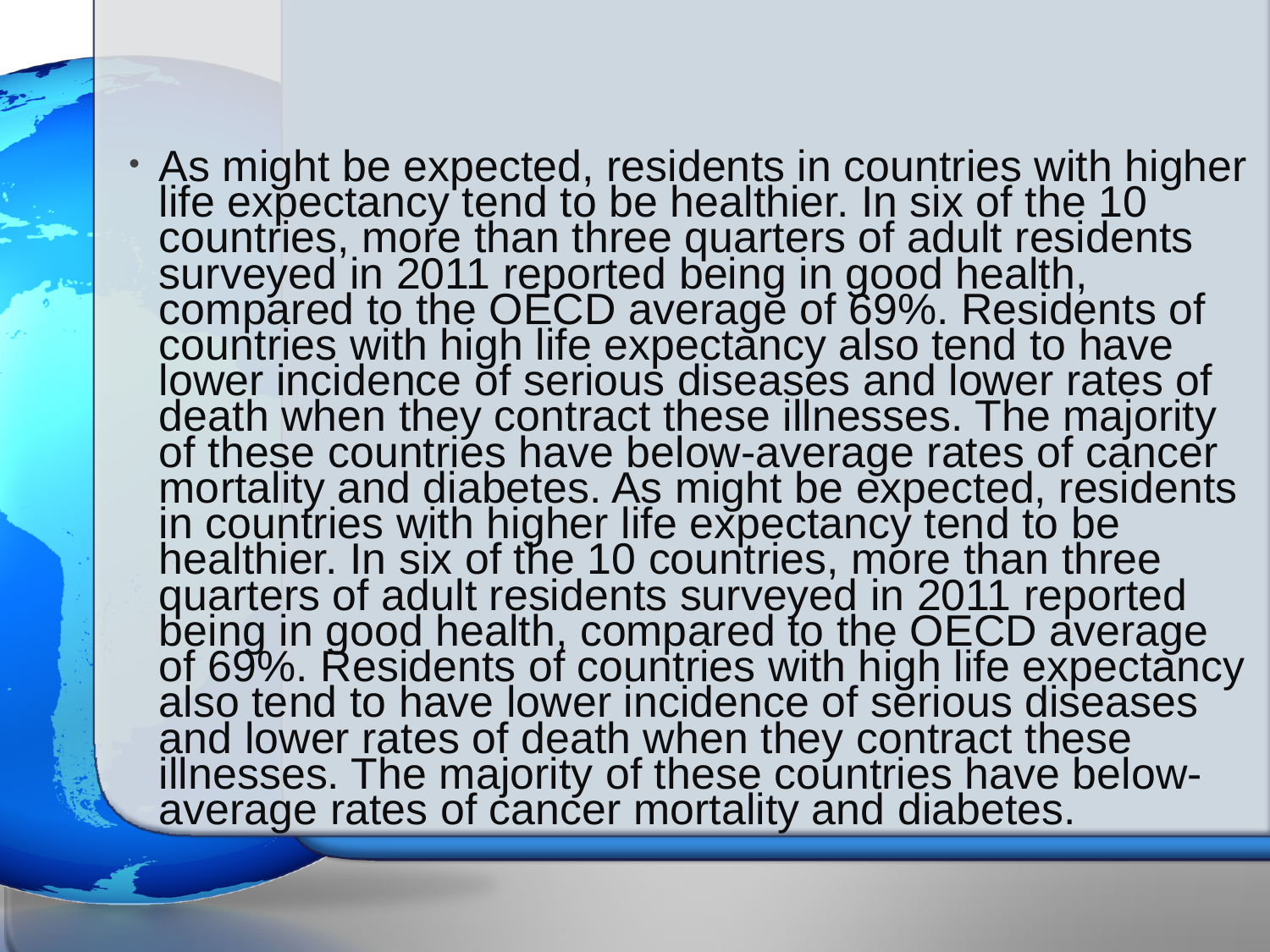

#

As might be expected, residents in countries with higher life expectancy tend to be healthier. In six of the 10 countries, more than three quarters of adult residents surveyed in 2011 reported being in good health, compared to the OECD average of 69%. Residents of countries with high life expectancy also tend to have lower incidence of serious diseases and lower rates of death when they contract these illnesses. The majority of these countries have below-average rates of cancer mortality and diabetes. As might be expected, residents in countries with higher life expectancy tend to be healthier. In six of the 10 countries, more than three quarters of adult residents surveyed in 2011 reported being in good health, compared to the OECD average of 69%. Residents of countries with high life expectancy also tend to have lower incidence of serious diseases and lower rates of death when they contract these illnesses. The majority of these countries have below-average rates of cancer mortality and diabetes.